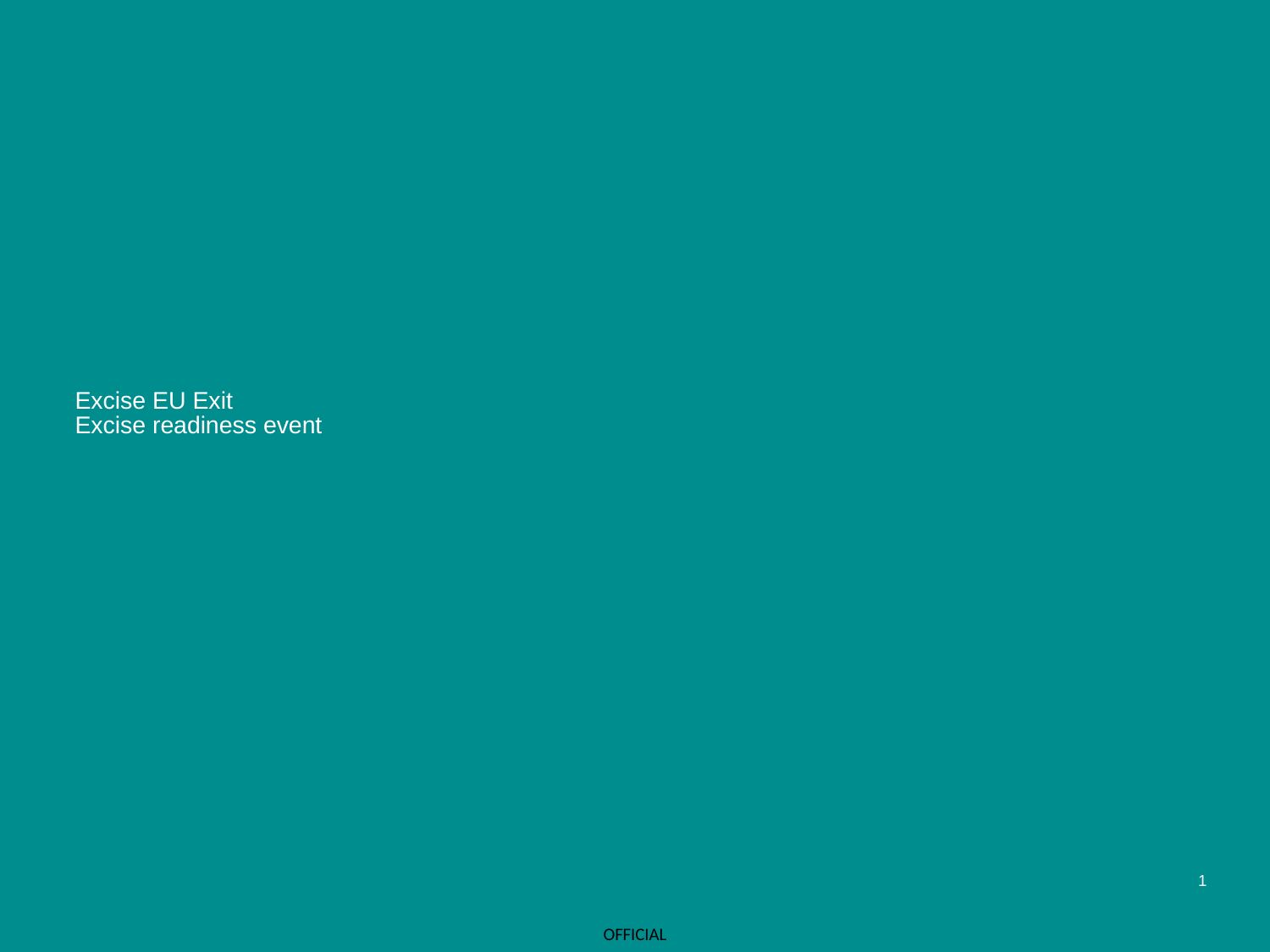

# Excise EU Exit Excise readiness event
1